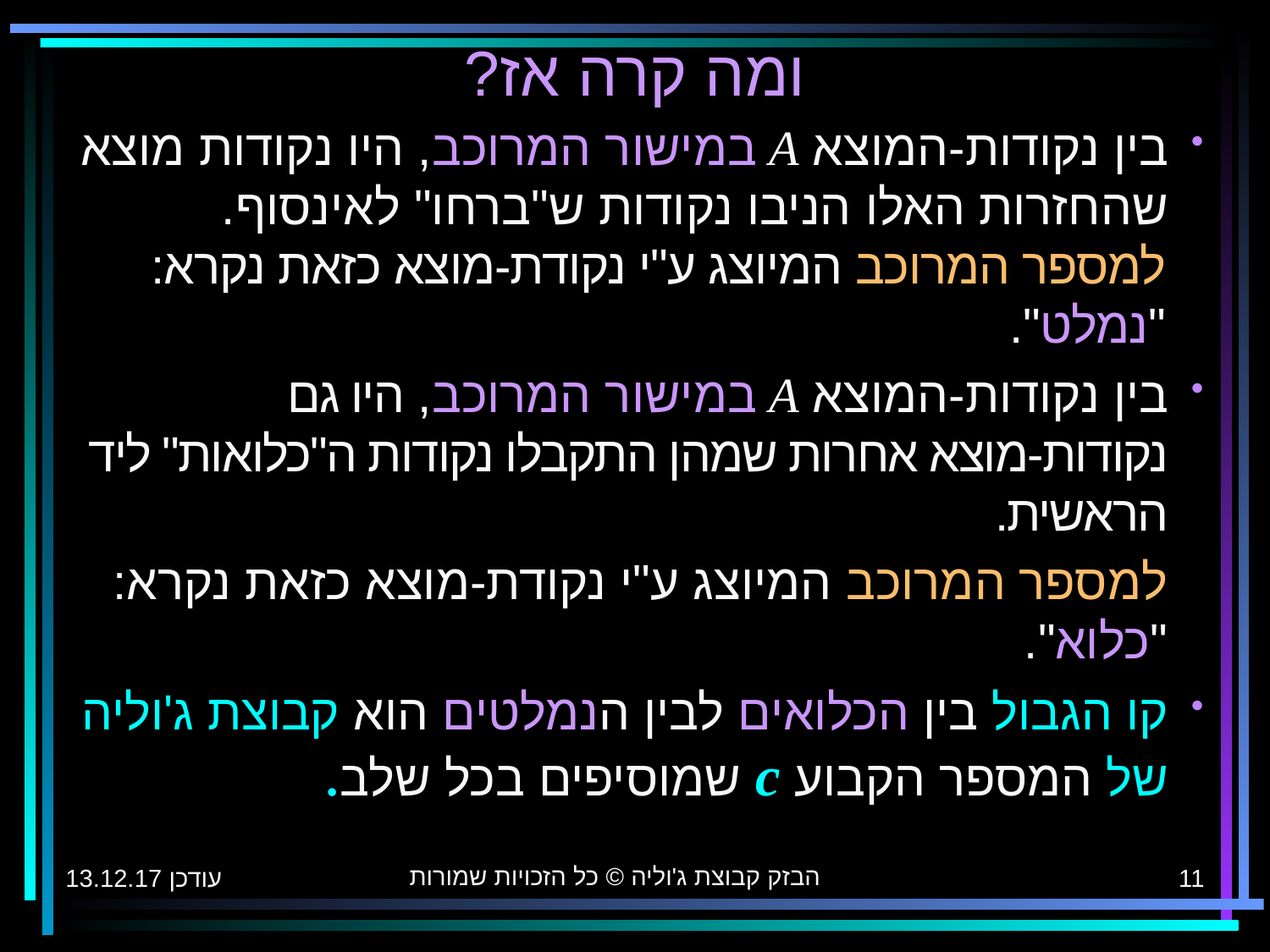

# ומה קרה אז?
בין נקודות-המוצא A במישור המרוכב, היו נקודות מוצא שהחזרות האלו הניבו נקודות ש"ברחו" לאינסוף.
למספר המרוכב המיוצג ע"י נקודת-מוצא כזאת נקרא: "נמלט".
בין נקודות-המוצא A במישור המרוכב, היו גם נקודות-מוצא אחרות שמהן התקבלו נקודות ה"כלואות" ליד הראשית.
למספר המרוכב המיוצג ע"י נקודת-מוצא כזאת נקרא: "כלוא".
קו הגבול בין הכלואים לבין הנמלטים הוא קבוצת ג'וליה של המספר הקבוע c שמוסיפים בכל שלב.
הבזק קבוצת ג'וליה © כל הזכויות שמורות
עודכן 13.12.17
11